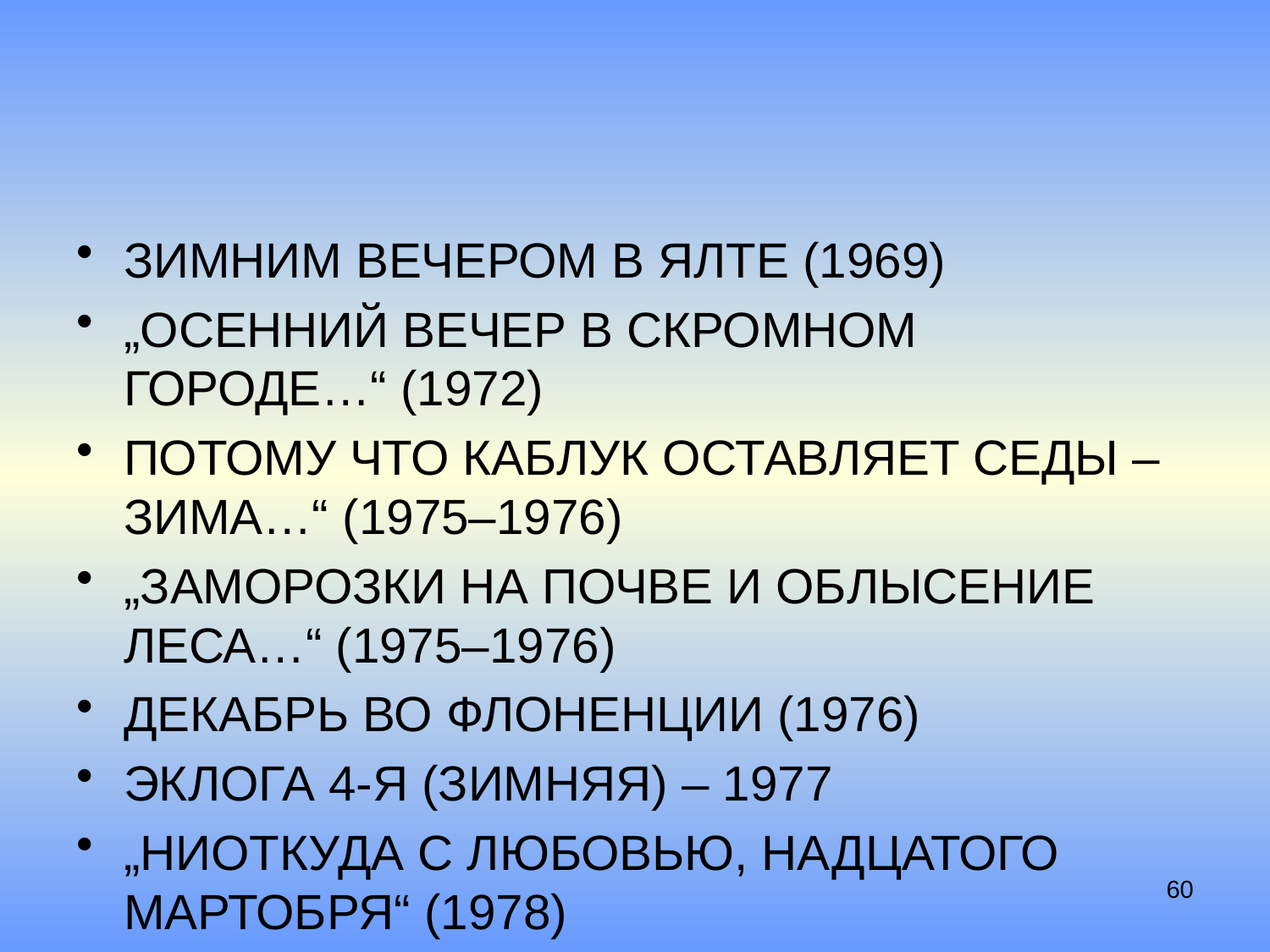

#
Зимним вечером в Ялте (1969)
„Осенний вечер в скромном городе…“ (1972)
Потому что каблук оставляет седы – зима…“ (1975–1976)
„Заморозки на почве и облысение леса…“ (1975–1976)
Декабрь во Флоненции (1976)
Эклога 4-я (зимняя) – 1977
„Ниоткуда с любовью, надцатого мартобря“ (1978)

60